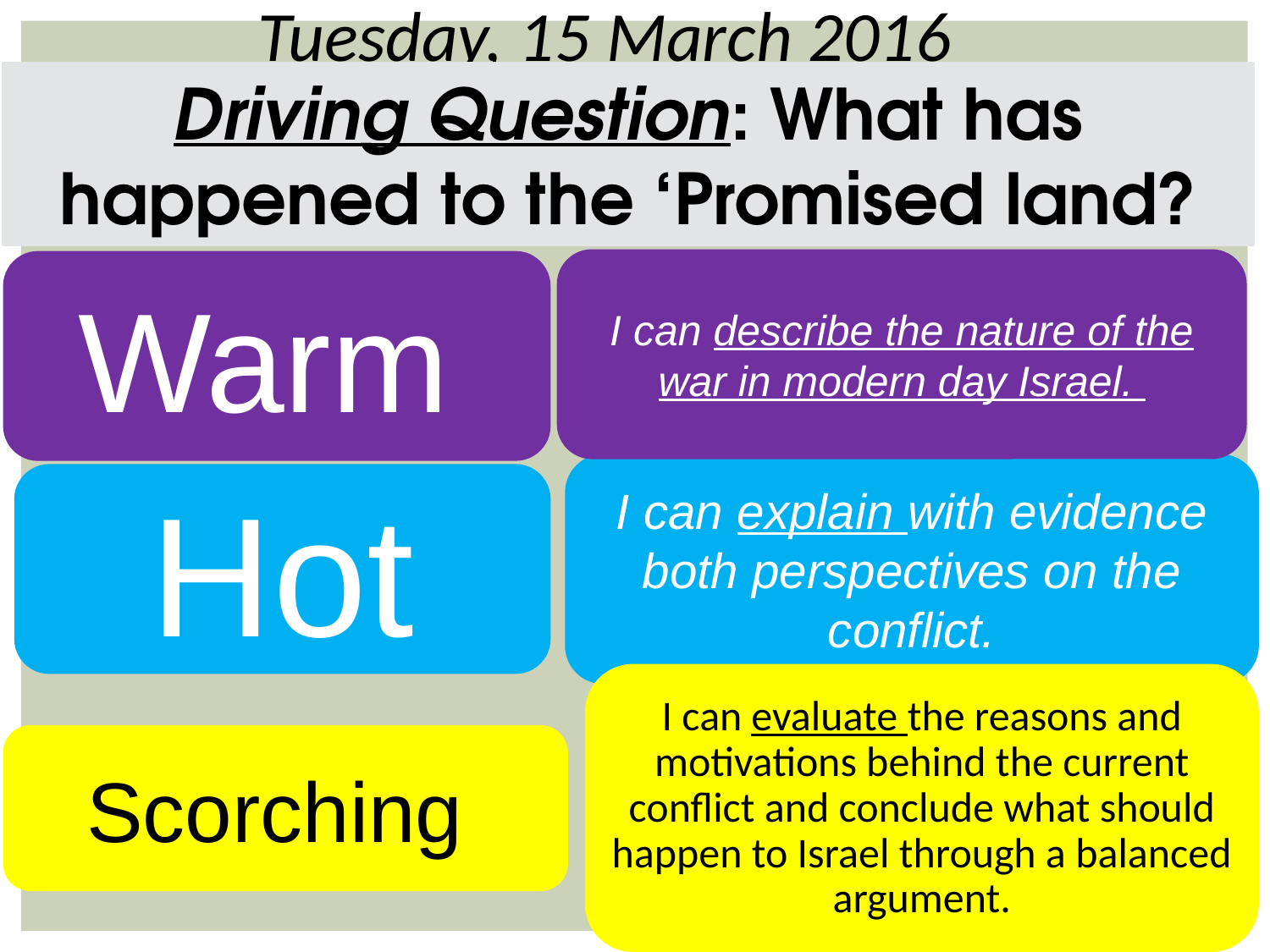

Tuesday, 15 March 2016
Driving Question: What has happened to the ‘Promised land?
I can describe the nature of the war in modern day Israel.
Warm
I can explain with evidence both perspectives on the conflict.
Hot
I can evaluate the reasons and motivations behind the current conflict and conclude what should happen to Israel through a balanced argument.
Scorching